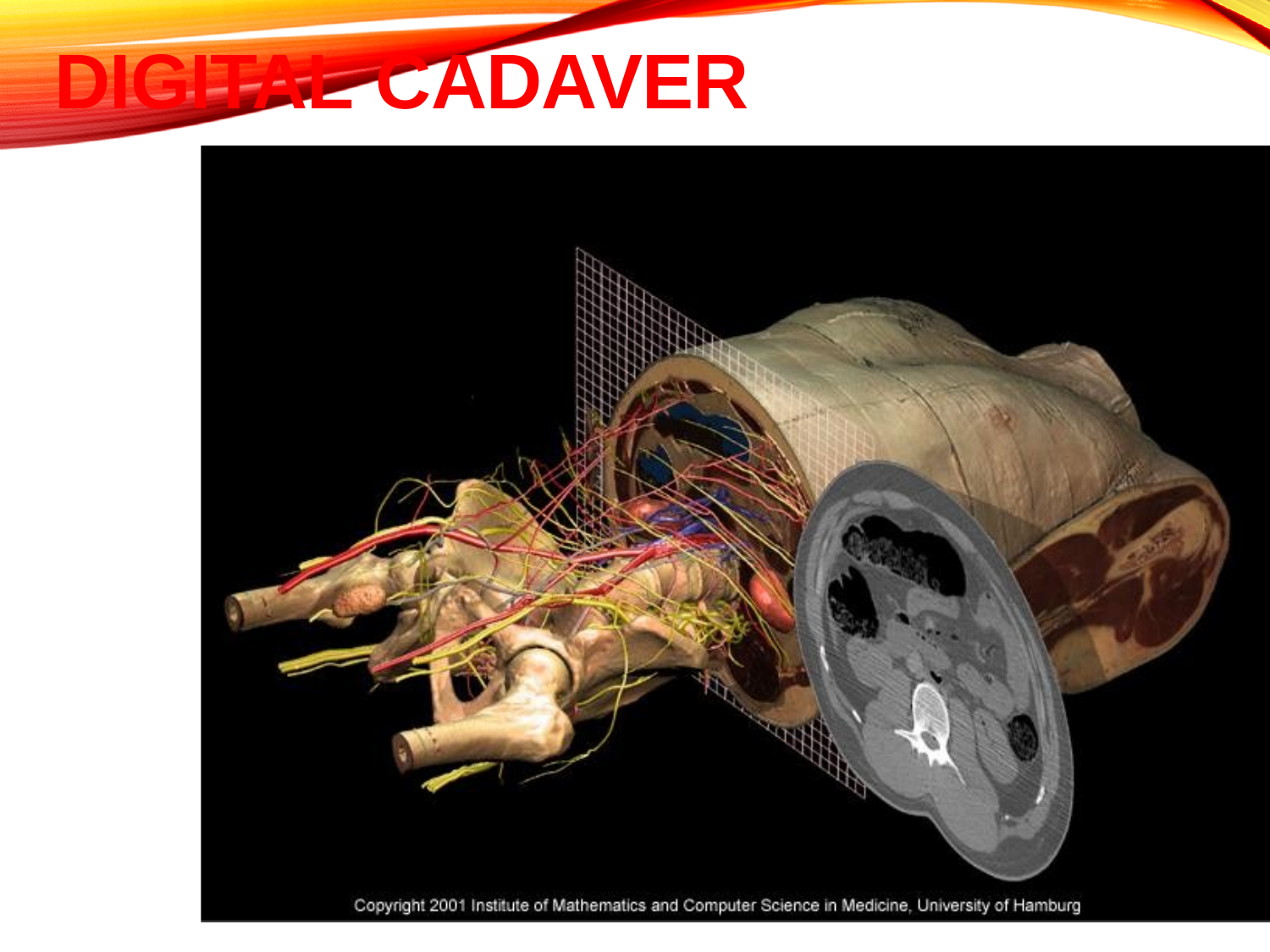

# DIGITAL CADAVER

Dr. M. Ali ÇAN
KTÜ Tıp Fakültesi  Anatomi AD